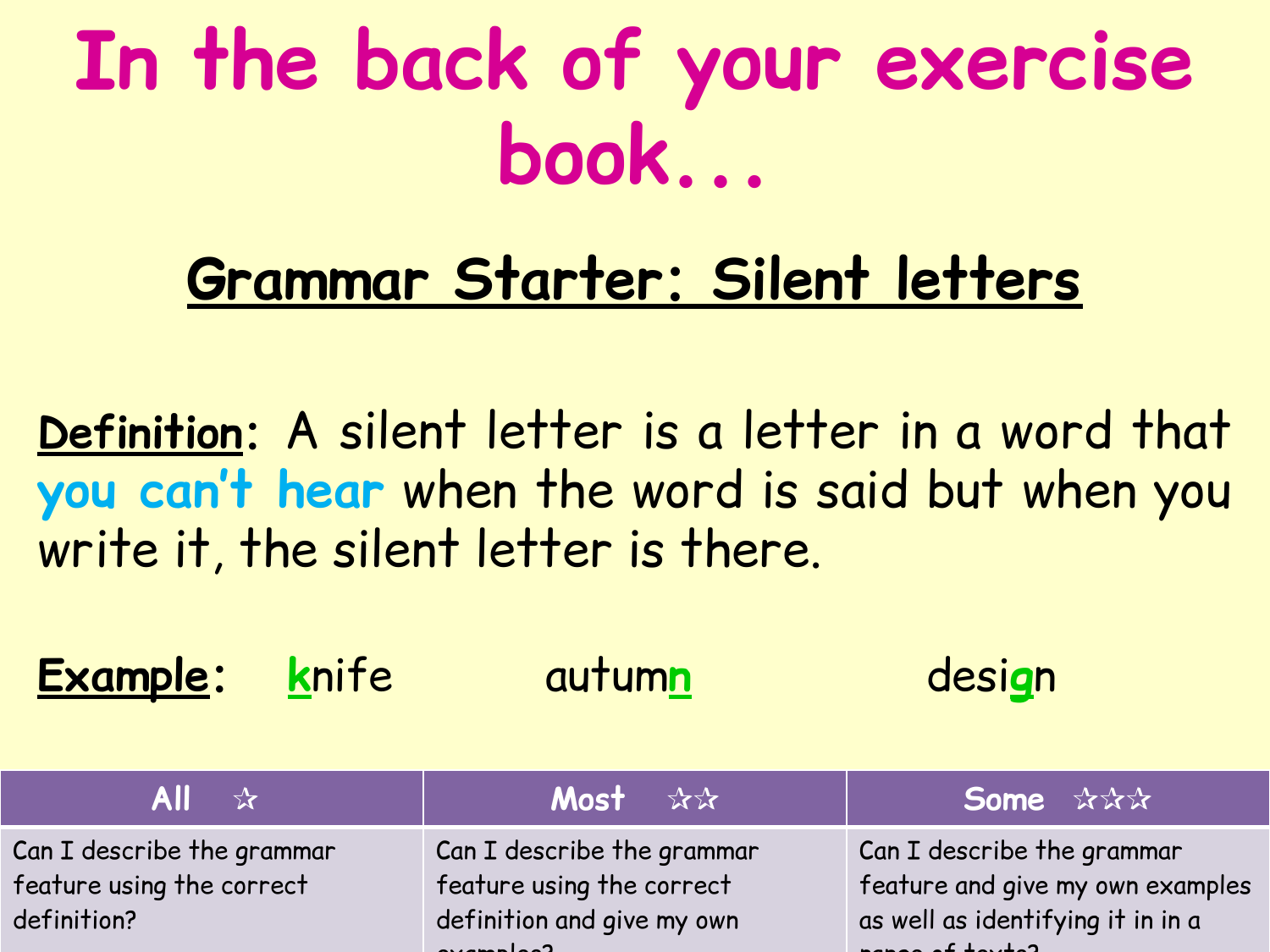

# In the back of your exercise book...
Grammar Starter: Silent letters

Definition: A silent letter is a letter in a word that you can’t hear when the word is said but when you write it, the silent letter is there.

Example:    knife		autumn		design
| All ✰ | Most ✰✰ | Some ✰✰✰ |
| --- | --- | --- |
| Can I describe the grammar feature using the correct definition? | Can I describe the grammar feature using the correct definition and give my own examples? | Can I describe the grammar feature and give my own examples as well as identifying it in in a range of texts? |